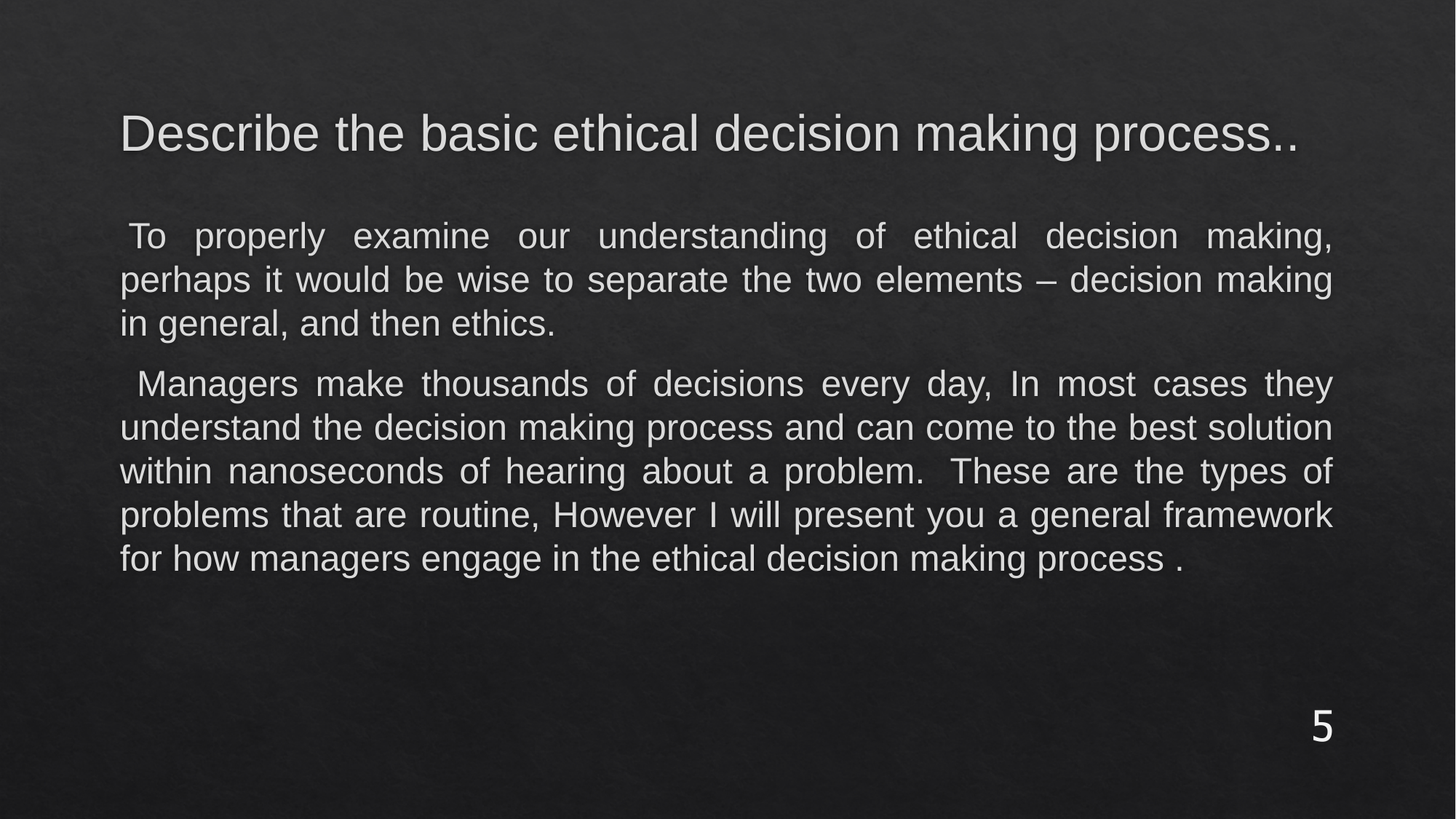

# Describe the basic ethical decision making process..
 To properly examine our understanding of ethical decision making, perhaps it would be wise to separate the two elements – decision making in general, and then ethics.
 Managers make thousands of decisions every day, In most cases they understand the decision making process and can come to the best solution within nanoseconds of hearing about a problem.  These are the types of problems that are routine, However I will present you a general framework for how managers engage in the ethical decision making process .
5